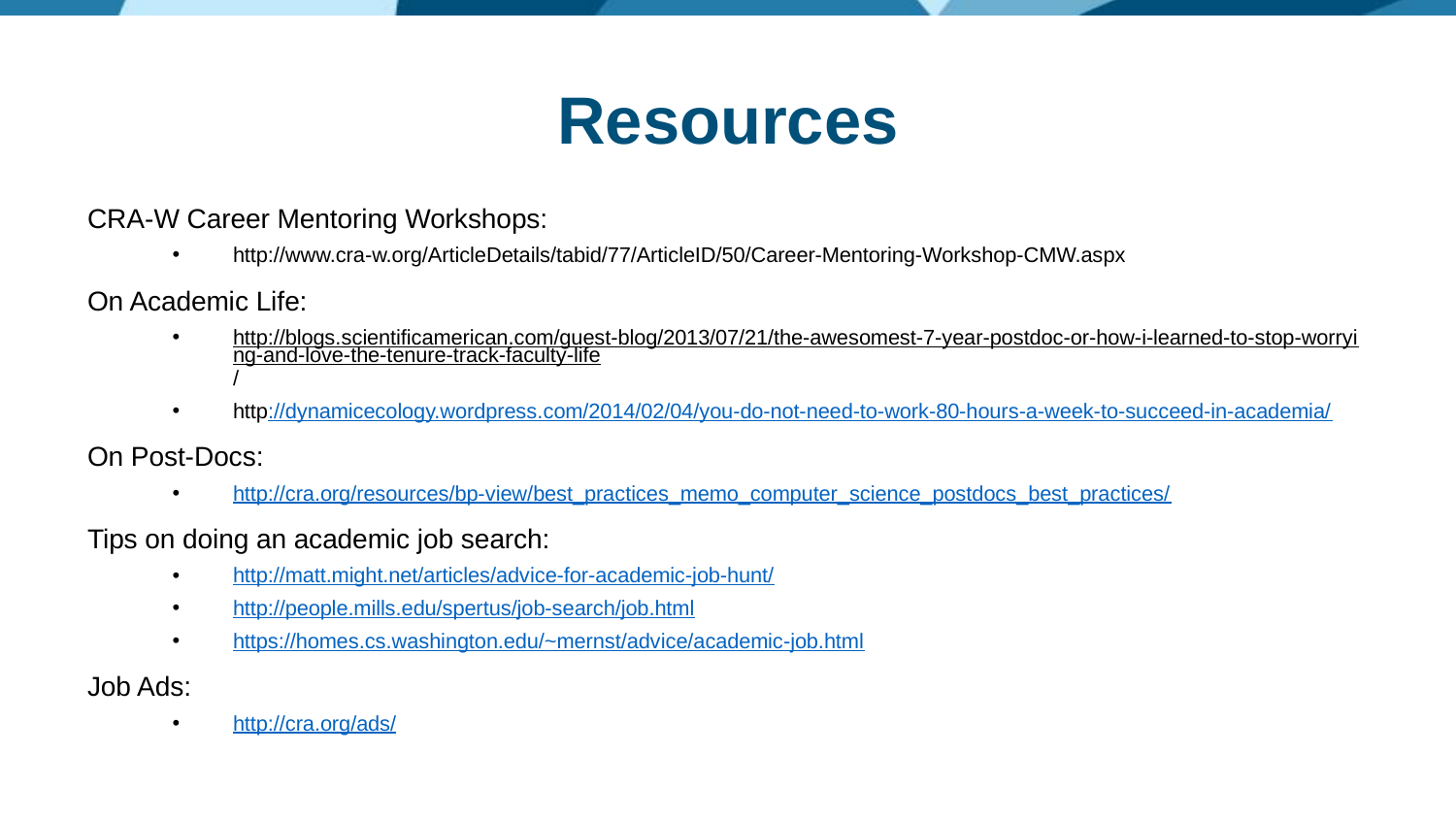

# Resources
CRA-W Career Mentoring Workshops:
http://www.cra-w.org/ArticleDetails/tabid/77/ArticleID/50/Career-Mentoring-Workshop-CMW.aspx
On Academic Life:
http://blogs.scientificamerican.com/guest-blog/2013/07/21/the-awesomest-7-year-postdoc-or-how-i-learned-to-stop-worrying-and-love-the-tenure-track-faculty-life/
http://dynamicecology.wordpress.com/2014/02/04/you-do-not-need-to-work-80-hours-a-week-to-succeed-in-academia/
On Post-Docs:
http://cra.org/resources/bp-view/best_practices_memo_computer_science_postdocs_best_practices/
Tips on doing an academic job search:
http://matt.might.net/articles/advice-for-academic-job-hunt/
http://people.mills.edu/spertus/job-search/job.html
https://homes.cs.washington.edu/~mernst/advice/academic-job.html
Job Ads:
http://cra.org/ads/